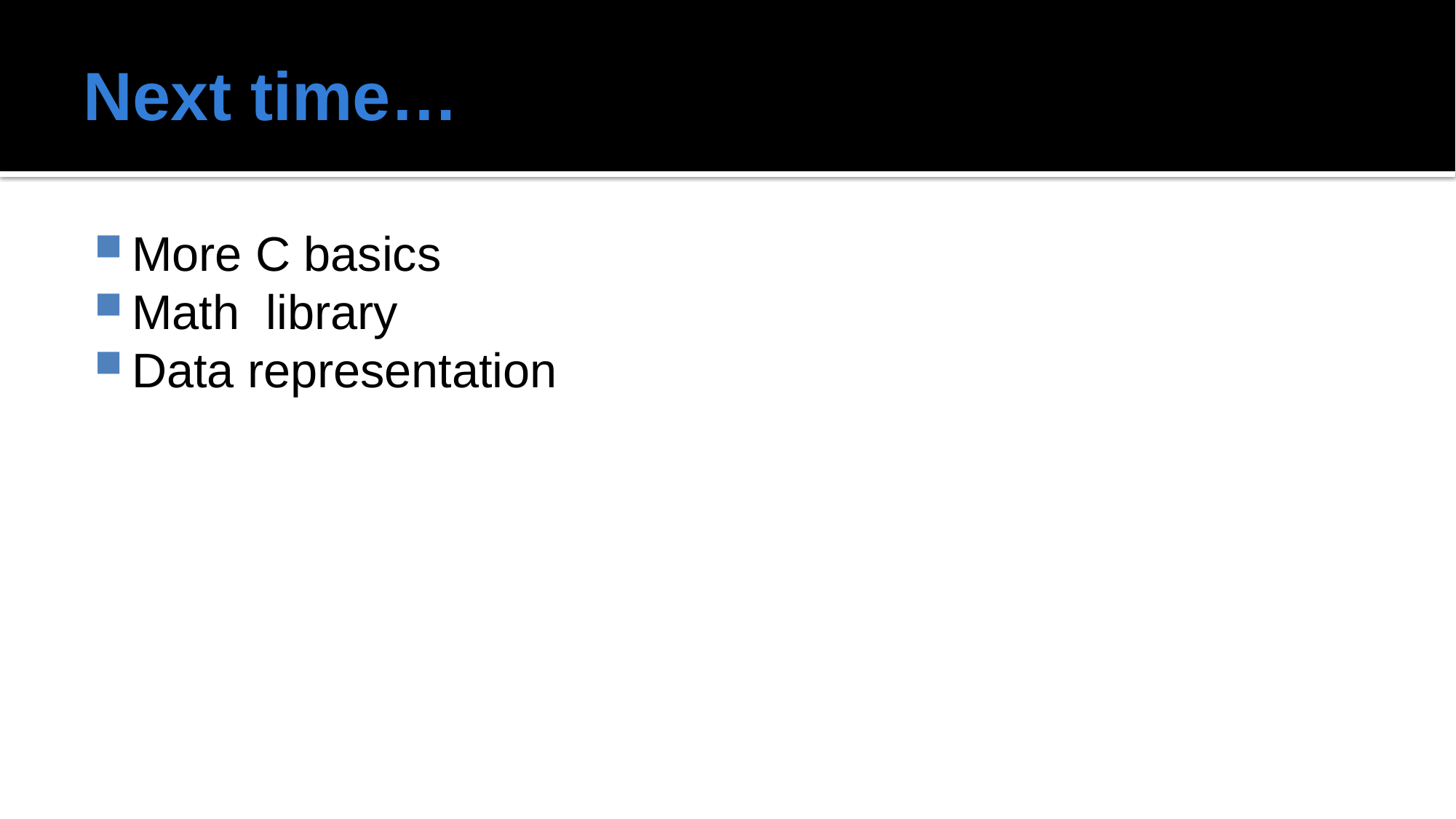

# Next time…
More C basics
Math  library
Data representation